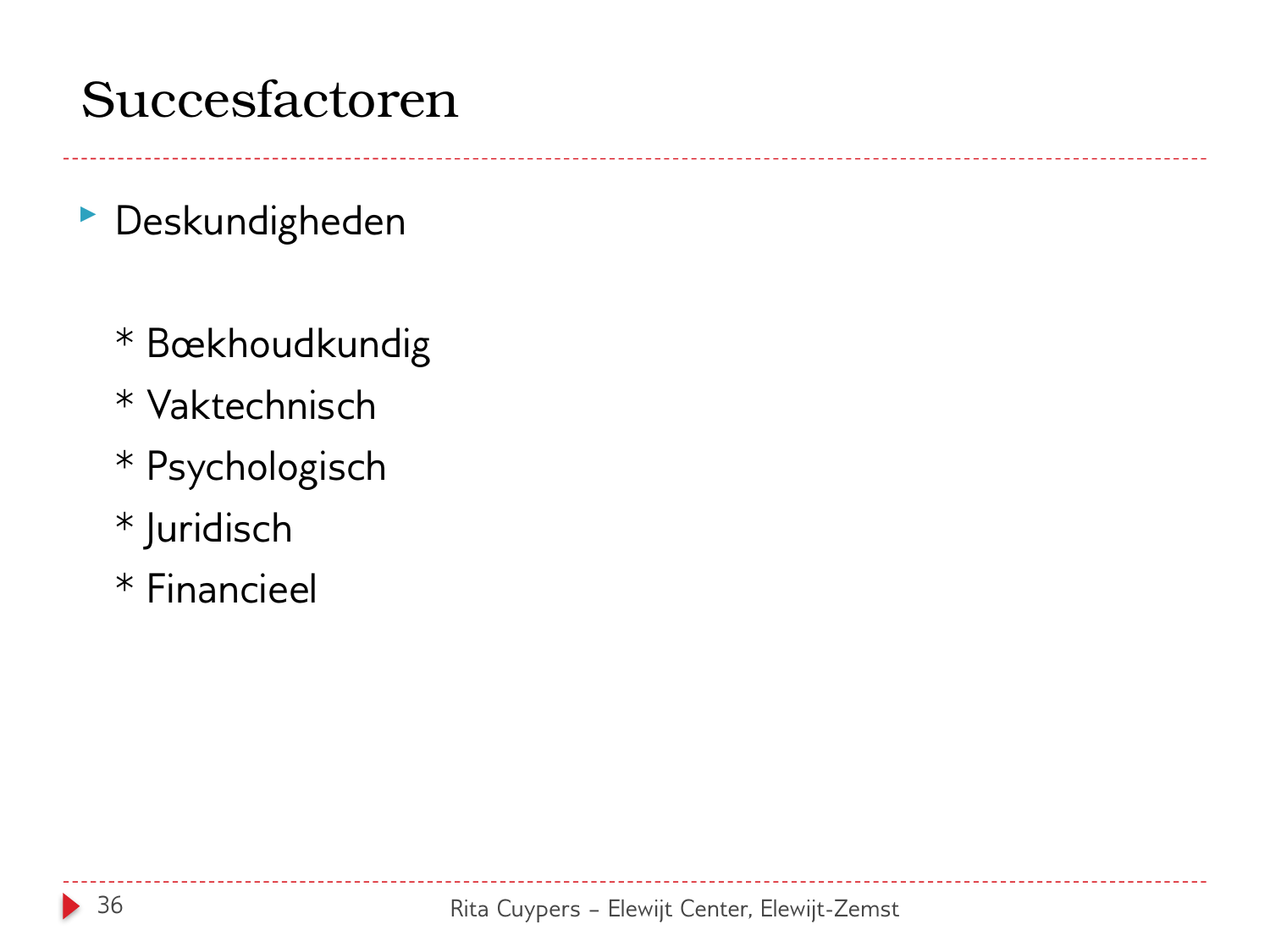

Succesfactoren
Deskundigheden

	* Boekhoudkundig
	* Vaktechnisch
	* Psychologisch
	* Juridisch
	* Financieel
36
Rita Cuypers – Elewijt Center, Elewijt-Zemst